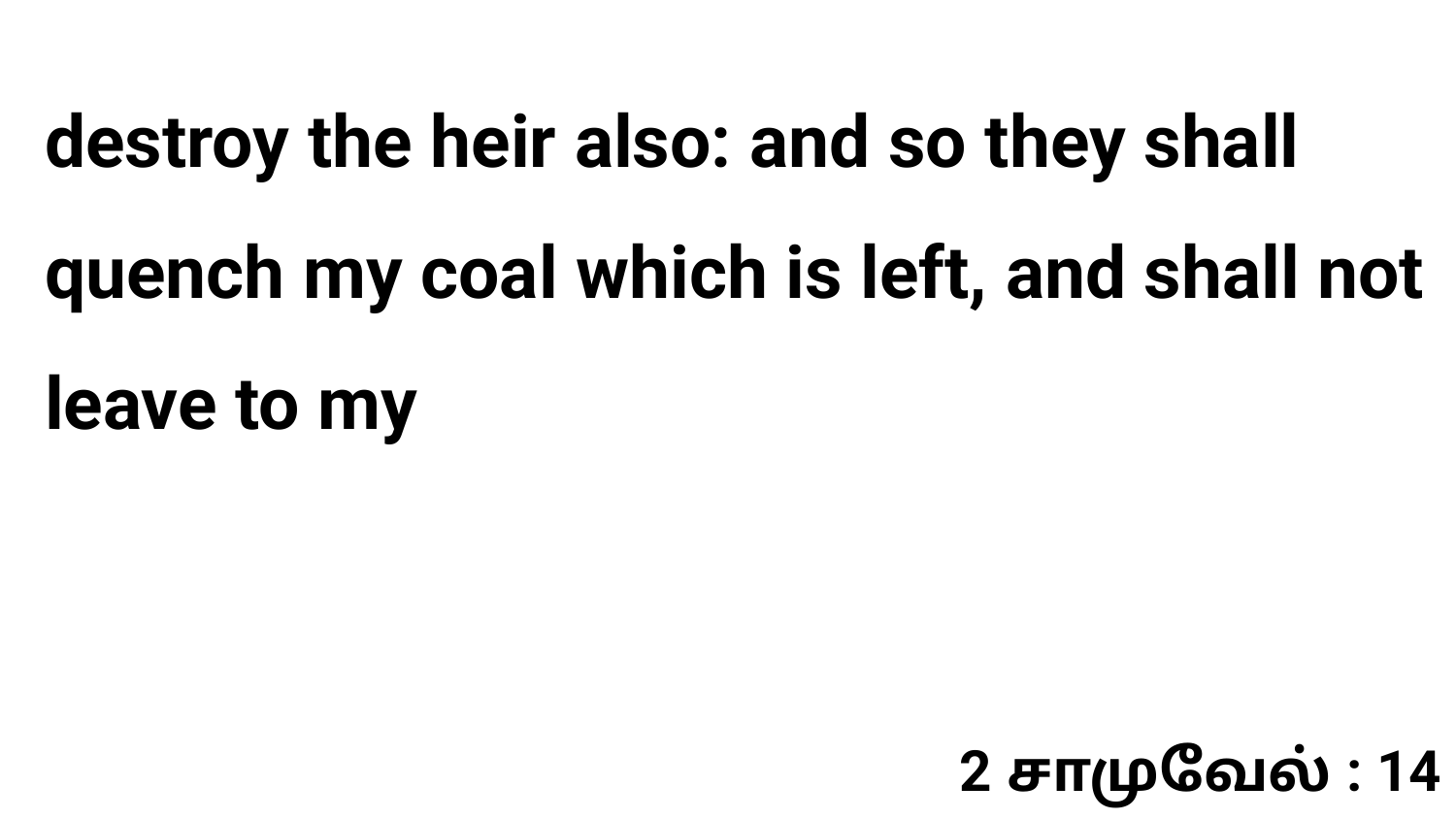

destroy the heir also: and so they shall quench my coal which is left, and shall not leave to my
2 சாமுவேல் : 14